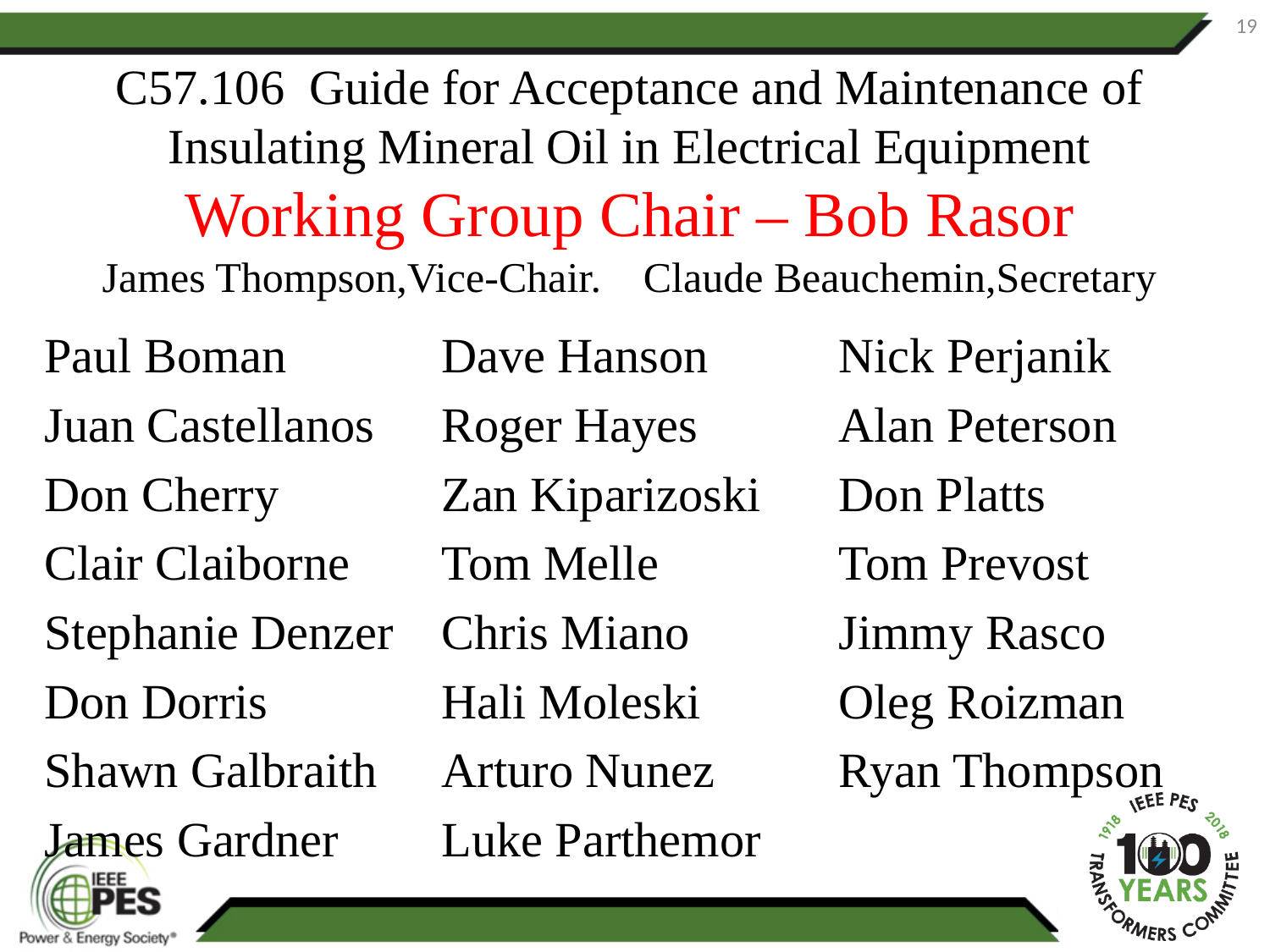

19
# C57.106  Guide for Acceptance and Maintenance of Insulating Mineral Oil in Electrical Equipment Working Group Chair – Bob Rasor James Thompson,Vice-Chair.    Claude Beauchemin,Secretary
Paul Boman
Juan Castellanos
Don Cherry
Clair Claiborne
Stephanie Denzer
Don Dorris
Shawn Galbraith
James Gardner
Dave Hanson
Roger Hayes
Zan Kiparizoski
Tom Melle
Chris Miano
Hali Moleski
Arturo Nunez
Luke Parthemor
Nick Perjanik
Alan Peterson
Don Platts
Tom Prevost
Jimmy Rasco
Oleg Roizman
Ryan Thompson